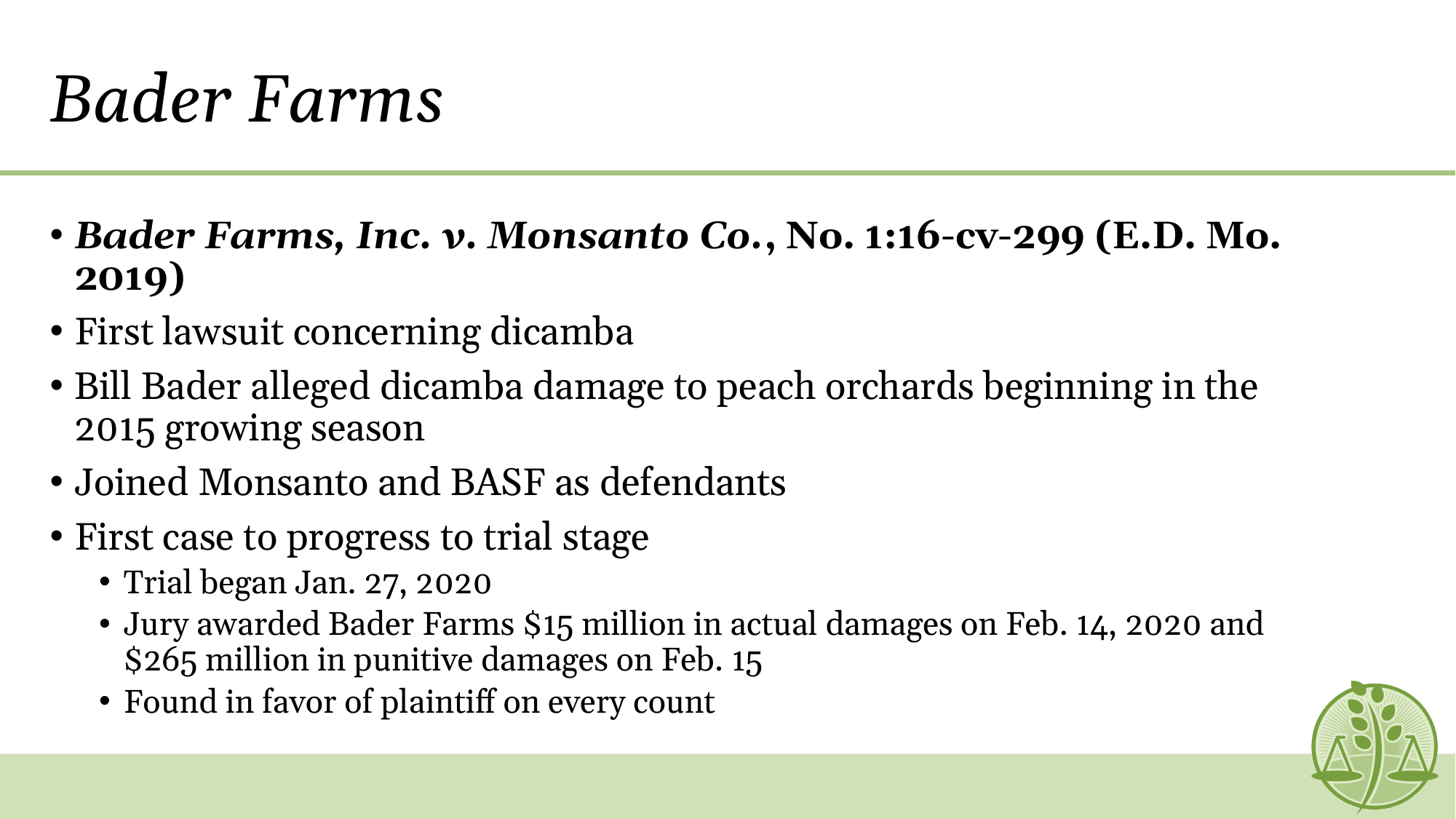

# Bader Farms
Bader Farms, Inc. v. Monsanto Co., No. 1:16-cv-299 (E.D. Mo. 2019)
First lawsuit concerning dicamba
Bill Bader alleged dicamba damage to peach orchards beginning in the 2015 growing season
Joined Monsanto and BASF as defendants
First case to progress to trial stage
Trial began Jan. 27, 2020
Jury awarded Bader Farms $15 million in actual damages on Feb. 14, 2020 and $265 million in punitive damages on Feb. 15
Found in favor of plaintiff on every count